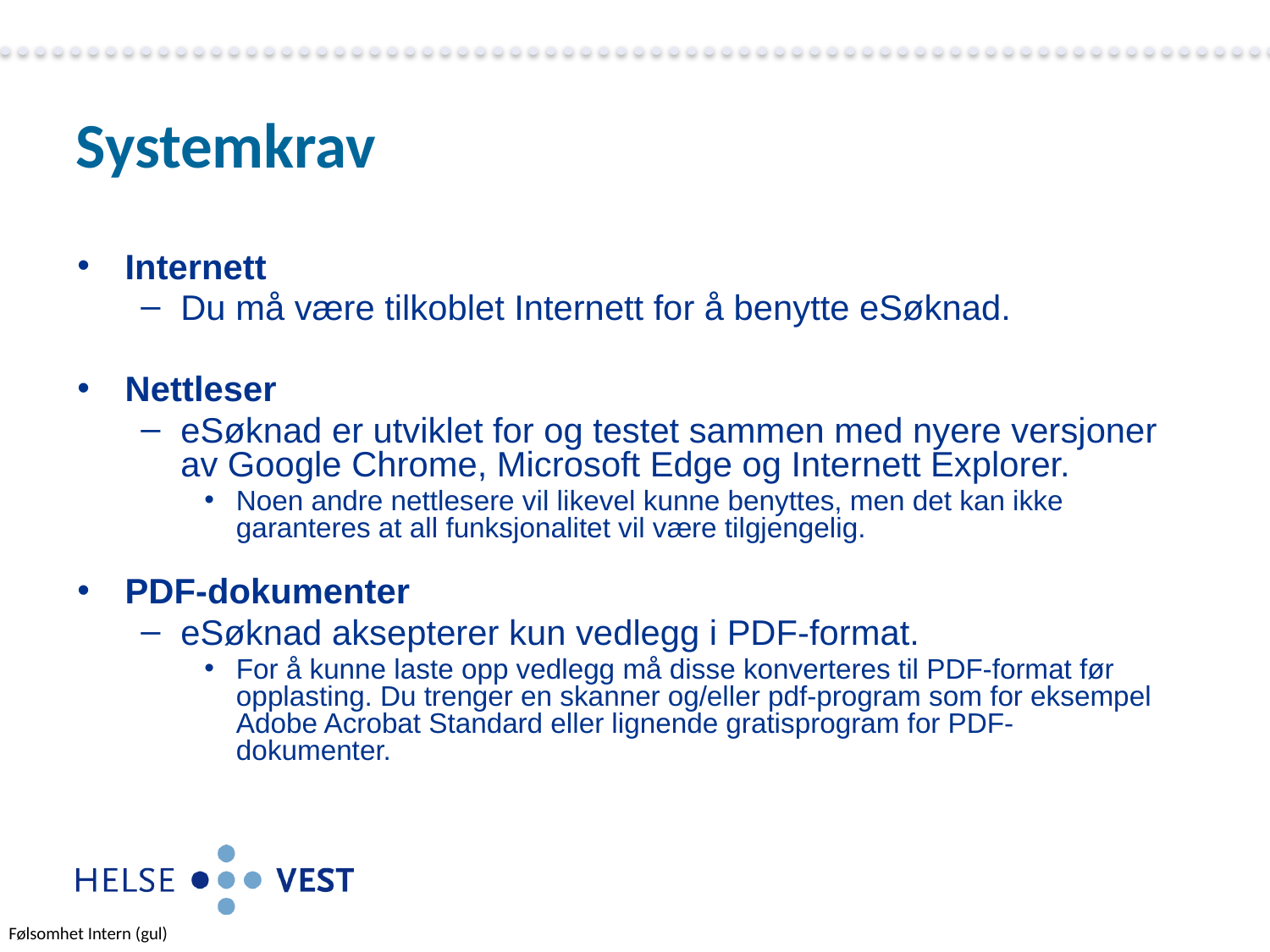

# Systemkrav
Internett
Du må være tilkoblet Internett for å benytte eSøknad.

Nettleser
eSøknad er utviklet for og testet sammen med nyere versjoner av Google Chrome, Microsoft Edge og Internett Explorer.
Noen andre nettlesere vil likevel kunne benyttes, men det kan ikke garanteres at all funksjonalitet vil være tilgjengelig.
PDF-dokumenter
eSøknad aksepterer kun vedlegg i PDF-format.
For å kunne laste opp vedlegg må disse konverteres til PDF-format før opplasting. Du trenger en skanner og/eller pdf-program som for eksempel Adobe Acrobat Standard eller lignende gratisprogram for PDF-dokumenter.